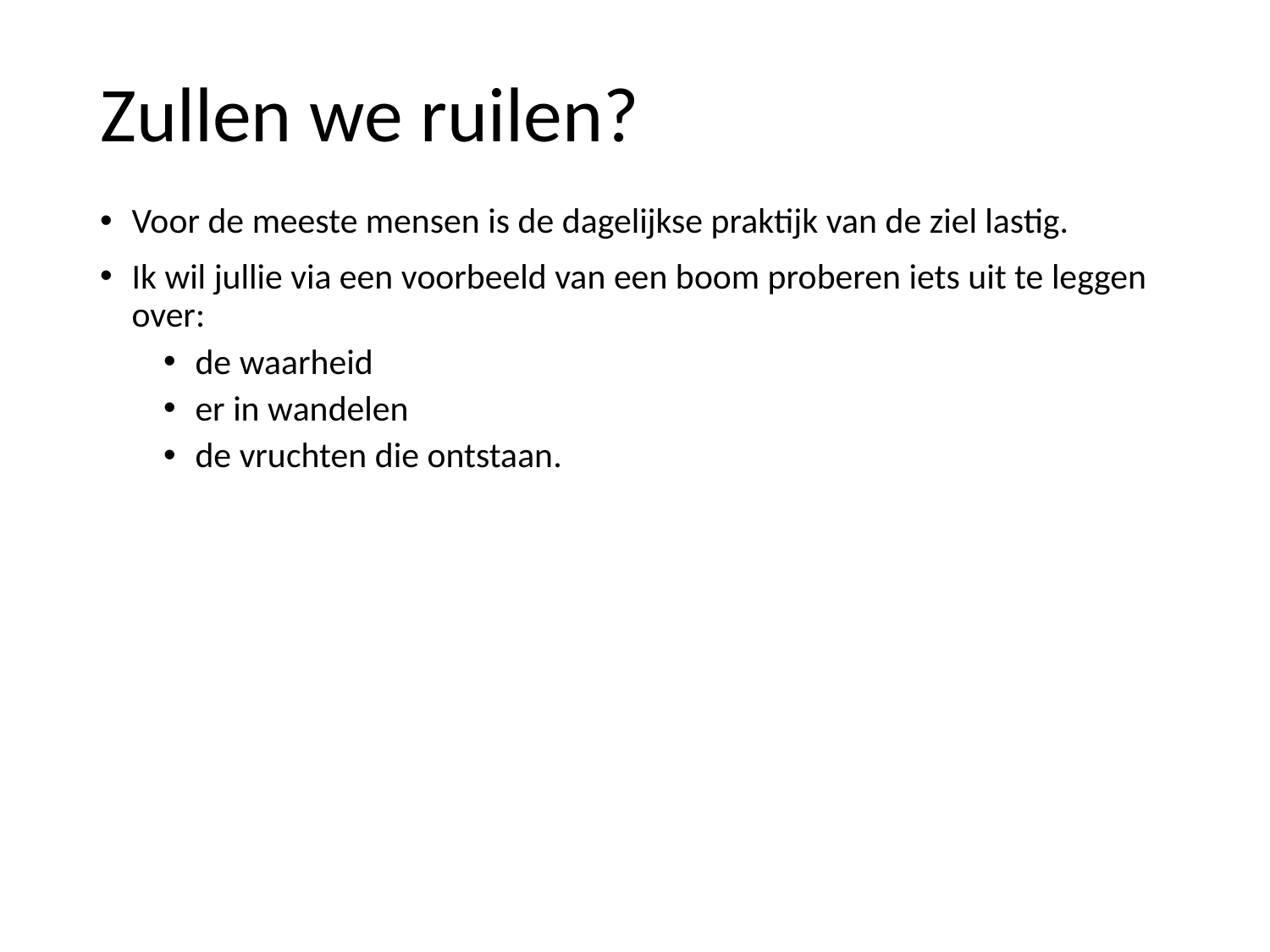

# Zullen we ruilen?
Voor de meeste mensen is de dagelijkse praktijk van de ziel lastig.
Ik wil jullie via een voorbeeld van een boom proberen iets uit te leggen over:
de waarheid
er in wandelen
de vruchten die ontstaan.